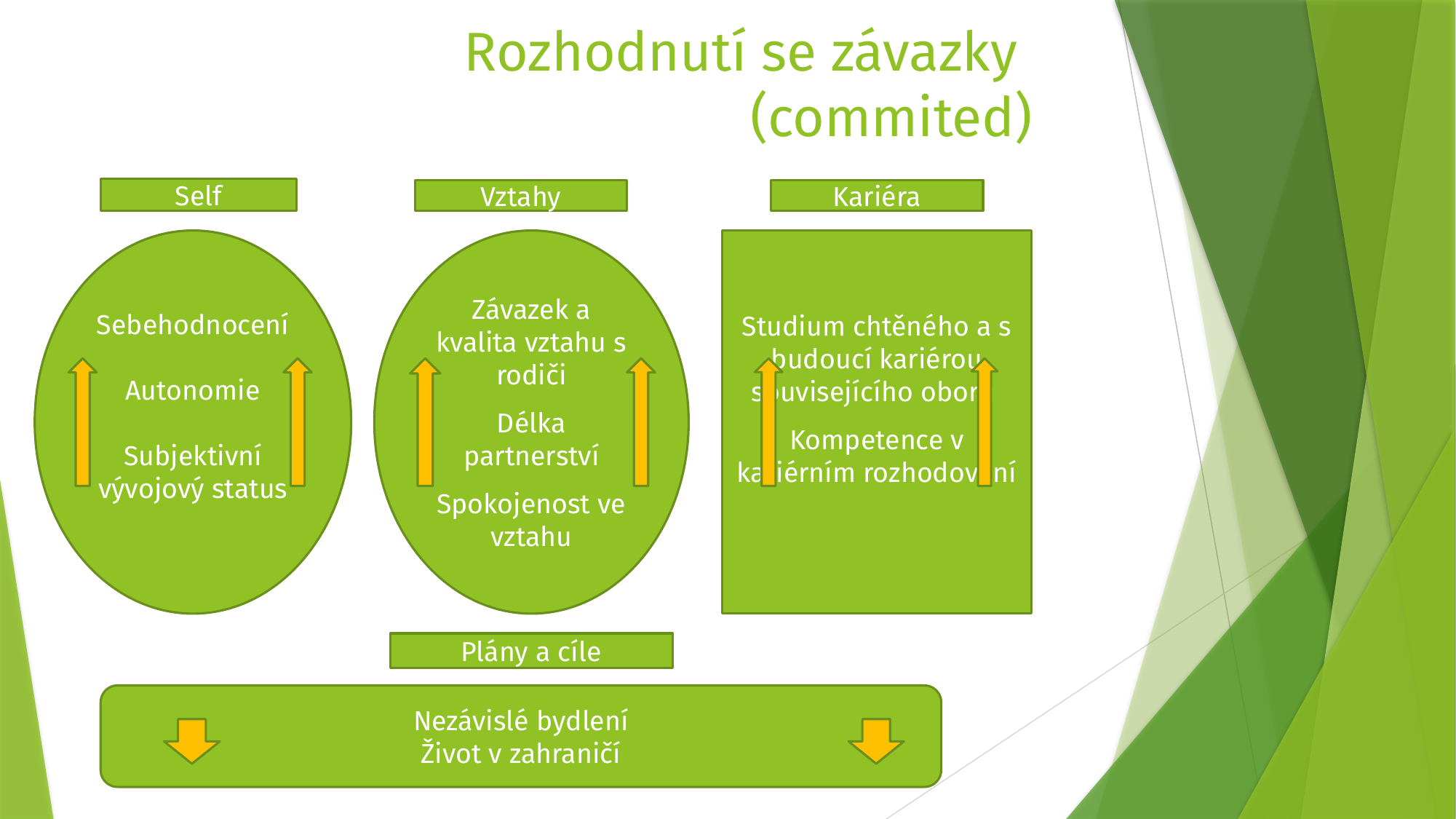

# Rozhodnutí se závazky (commited)
Self
Vztahy
Kariéra
Sebehodnocení

Autonomie

Subjektivní vývojový status

Závazek a kvalita vztahu s rodiči
Délka partnerství
Spokojenost ve vztahu
Studium chtěného a s budoucí kariérou souvisejícího oboru
Kompetence v kariérním rozhodování

Plány a cíle
Nezávislé bydlení
Život v zahraničí